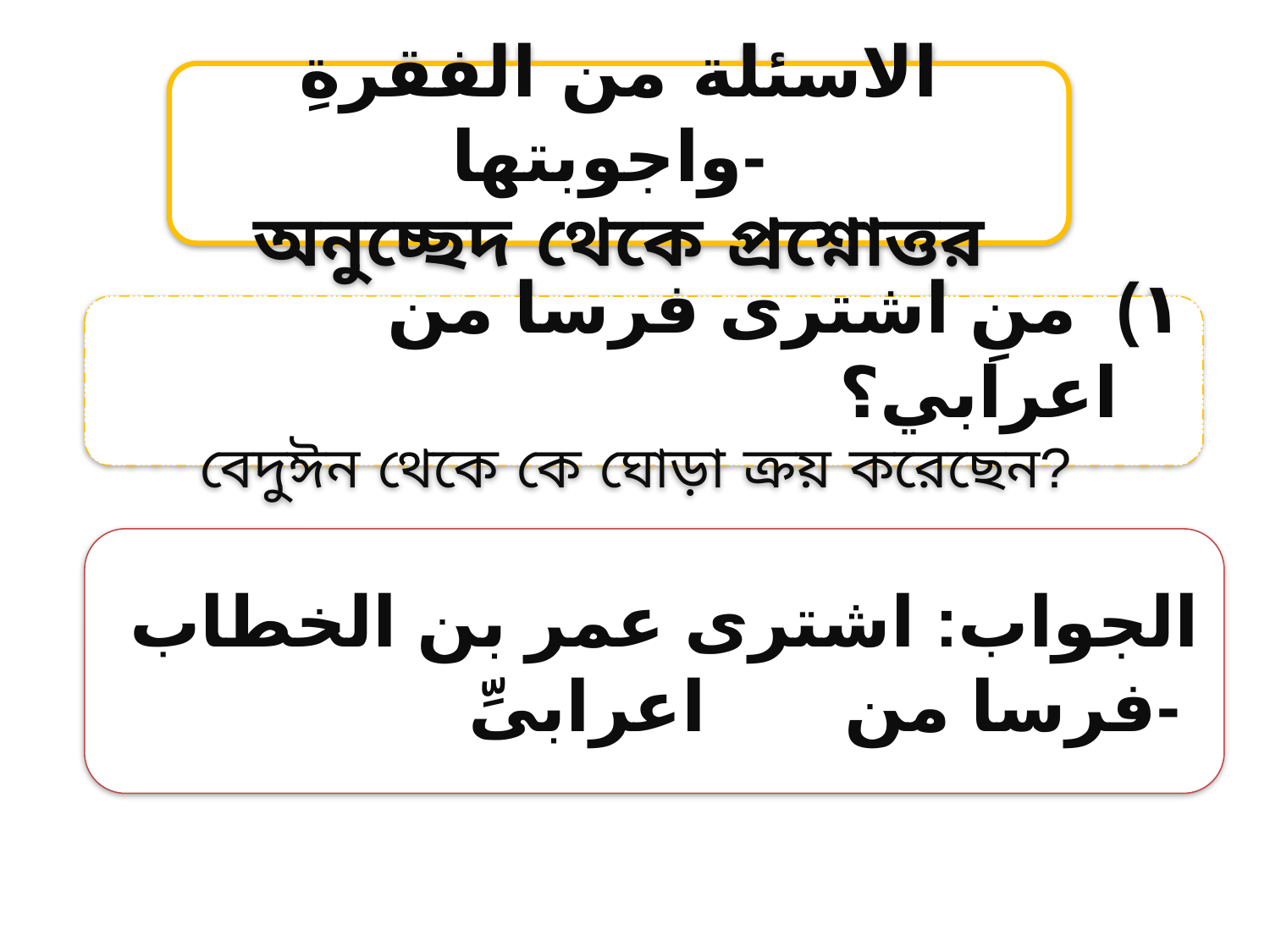

الاسئلة من الفقرةِ واجوبتها-
অনুচ্ছেদ থেকে প্রশ্নোত্তর
١)  منِ اشترى فرسا من اعرابي؟
বেদুঈন থেকে কে ঘোড়া ক্রয় করেছেন?
الجواب: اشترى عمر بن الخطاب فرسا من       اعرابىِّ-